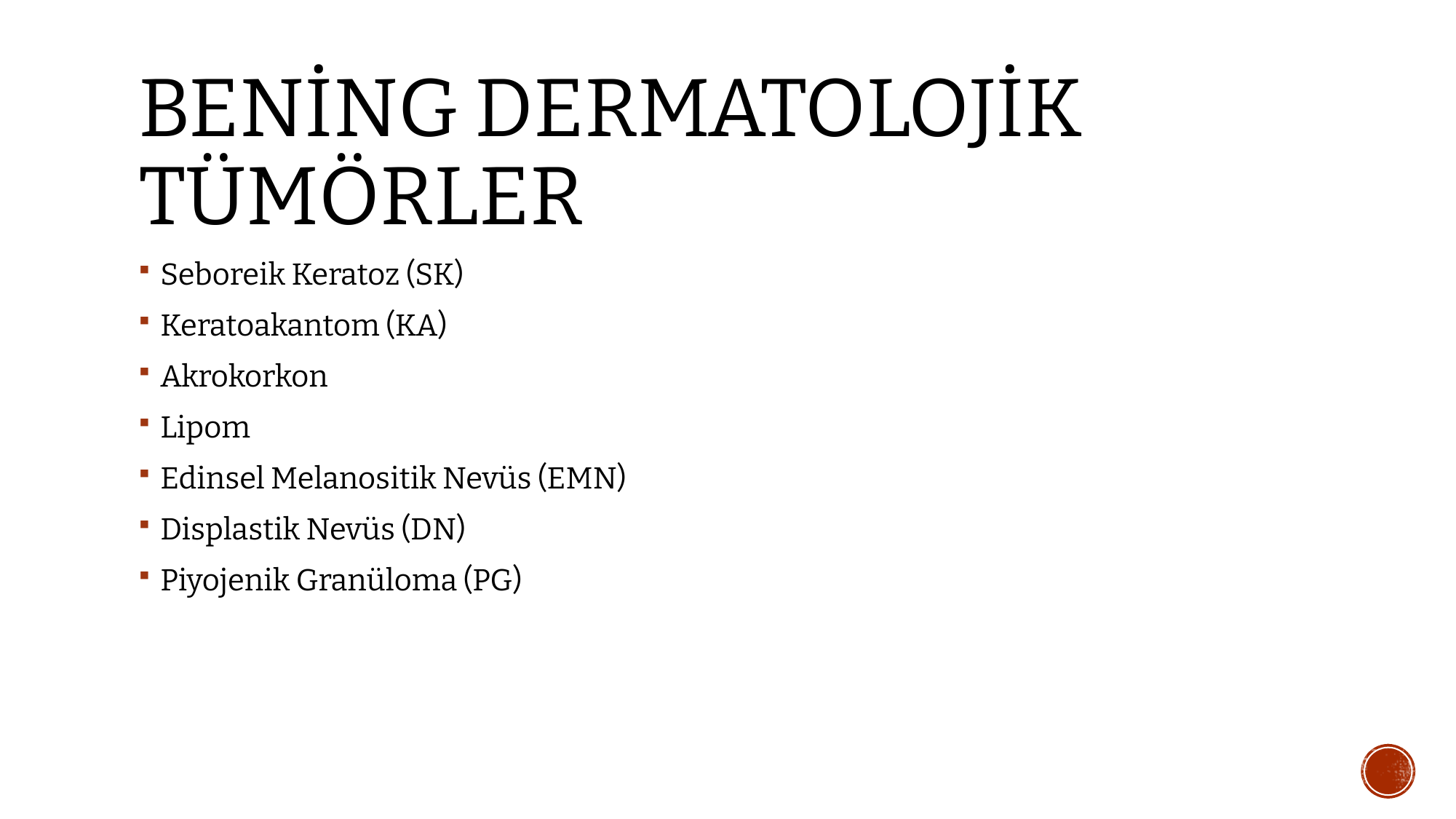

# Bening dermatolojik tümörler
Seboreik Keratoz (SK)
Keratoakantom (KA)
Akrokorkon
Lipom
Edinsel Melanositik Nevüs (EMN)
Displastik Nevüs (DN)
Piyojenik Granüloma (PG)